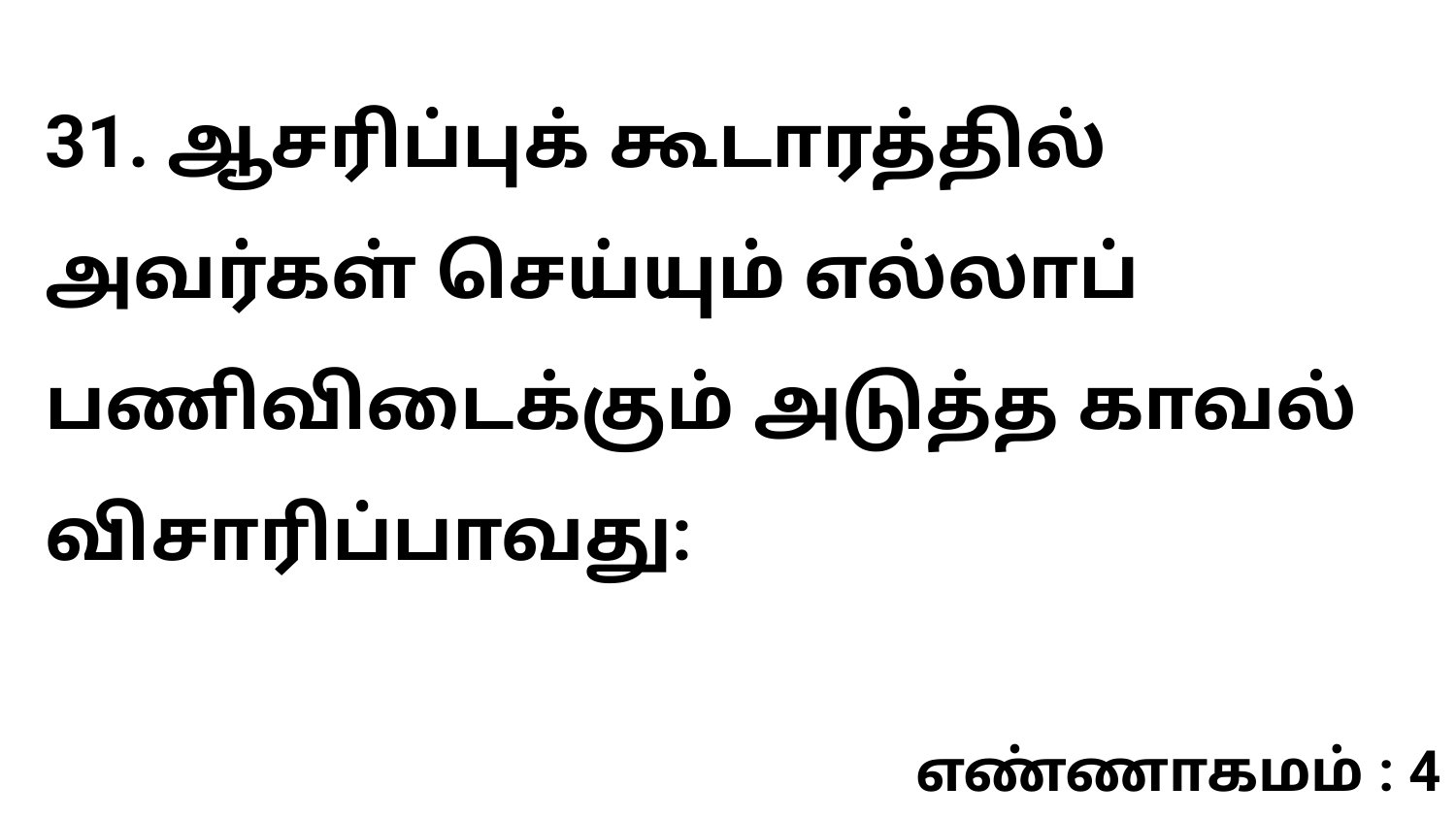

31. ஆசரிப்புக் கூடாரத்தில் அவர்கள் செய்யும் எல்லாப் பணிவிடைக்கும் அடுத்த காவல் விசாரிப்பாவது:
எண்ணாகமம் : 4